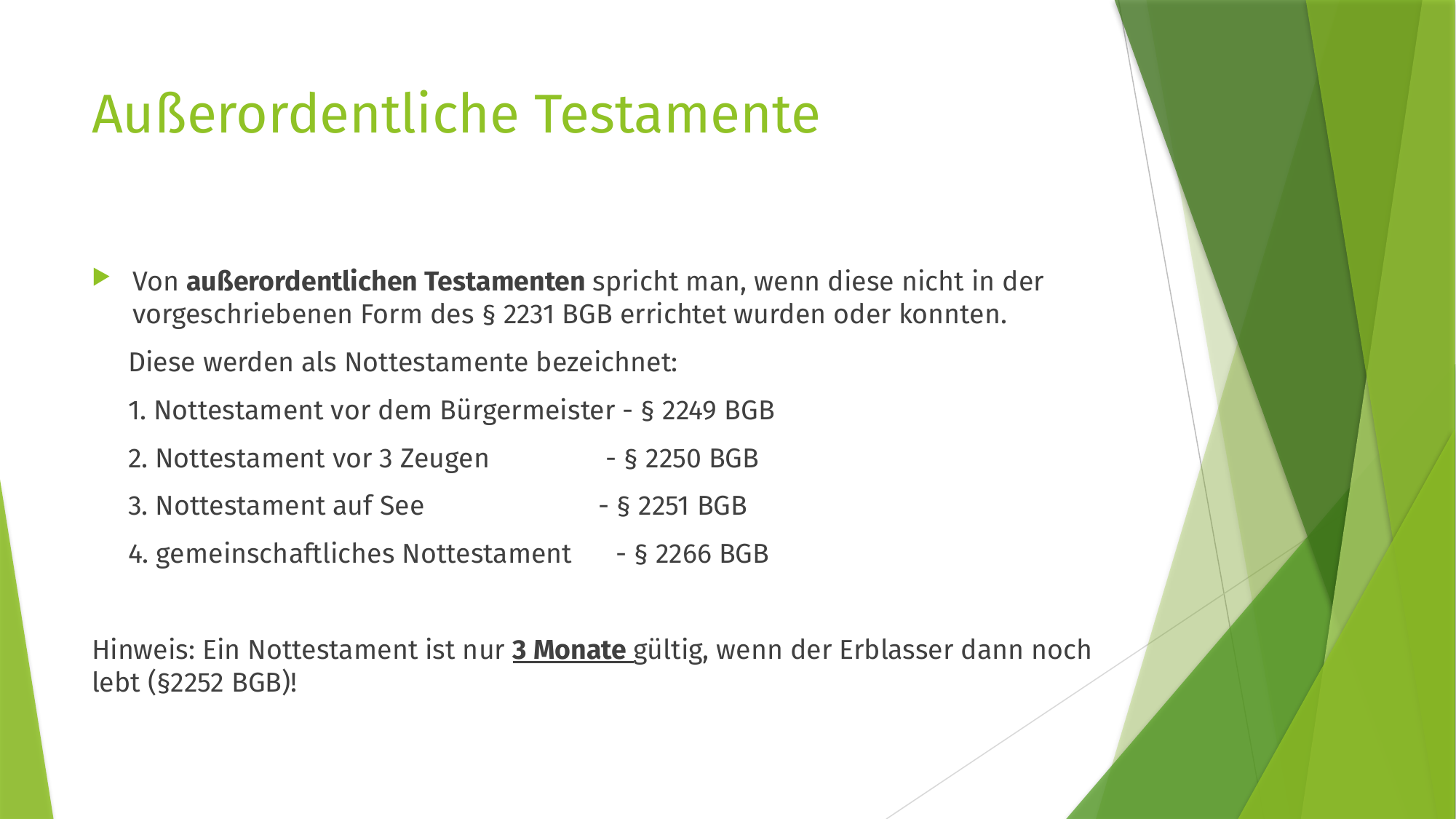

# Außerordentliche Testamente
Von außerordentlichen Testamenten spricht man, wenn diese nicht in der vorgeschriebenen Form des § 2231 BGB errichtet wurden oder konnten.
     Diese werden als Nottestamente bezeichnet:
     1. Nottestament vor dem Bürgermeister - § 2249 BGB
     2. Nottestament vor 3 Zeugen                - § 2250 BGB
     3. Nottestament auf See                        - § 2251 BGB
     4. gemeinschaftliches Nottestament      - § 2266 BGB

Hinweis: Ein Nottestament ist nur 3 Monate gültig, wenn der Erblasser dann noch lebt (§2252 BGB)!